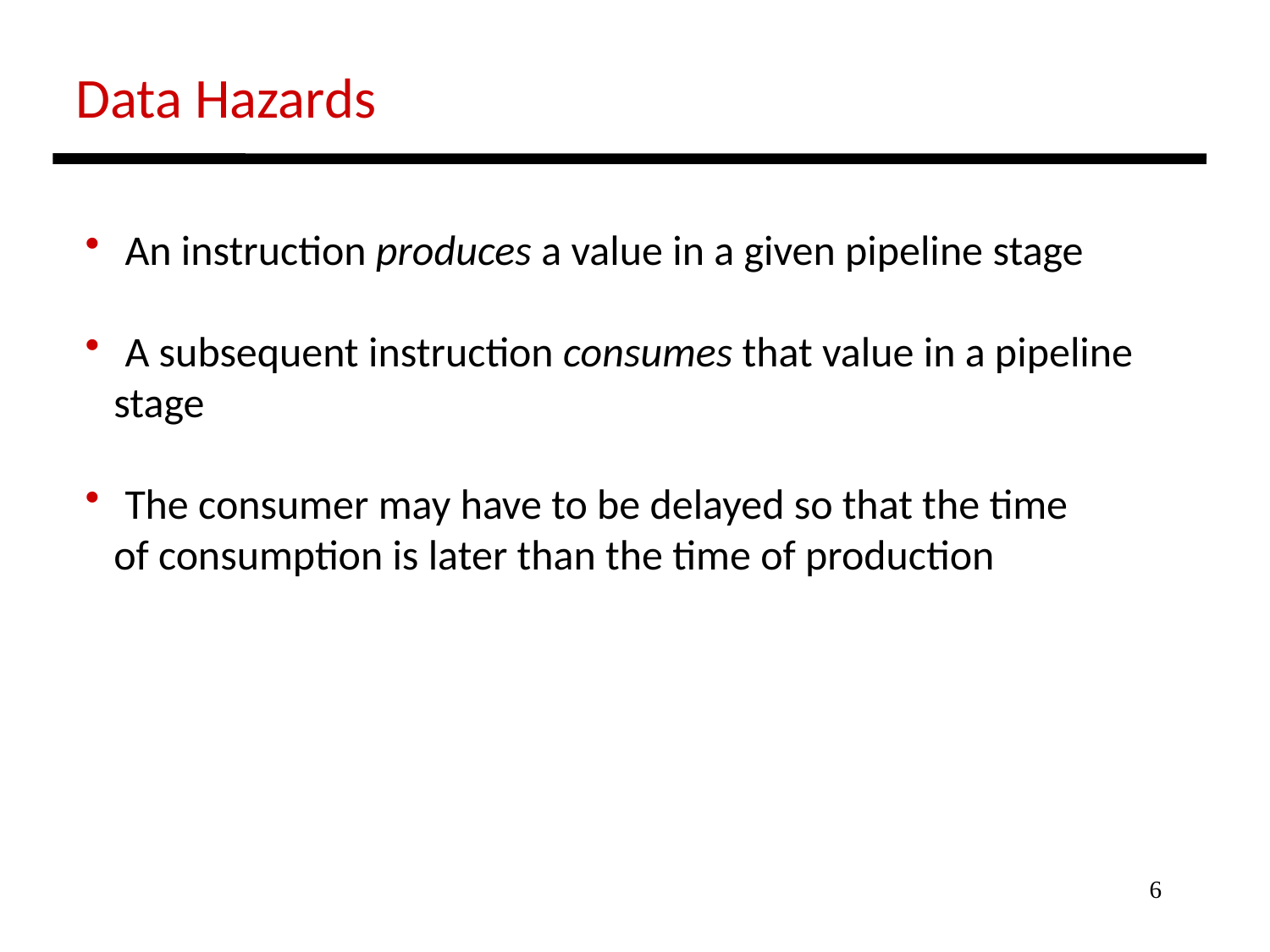

Data Hazards

 An instruction produces a value in a given pipeline stage

 A subsequent instruction consumes that value in a pipeline
   stage

 The consumer may have to be delayed so that the time
   of consumption is later than the time of production

6